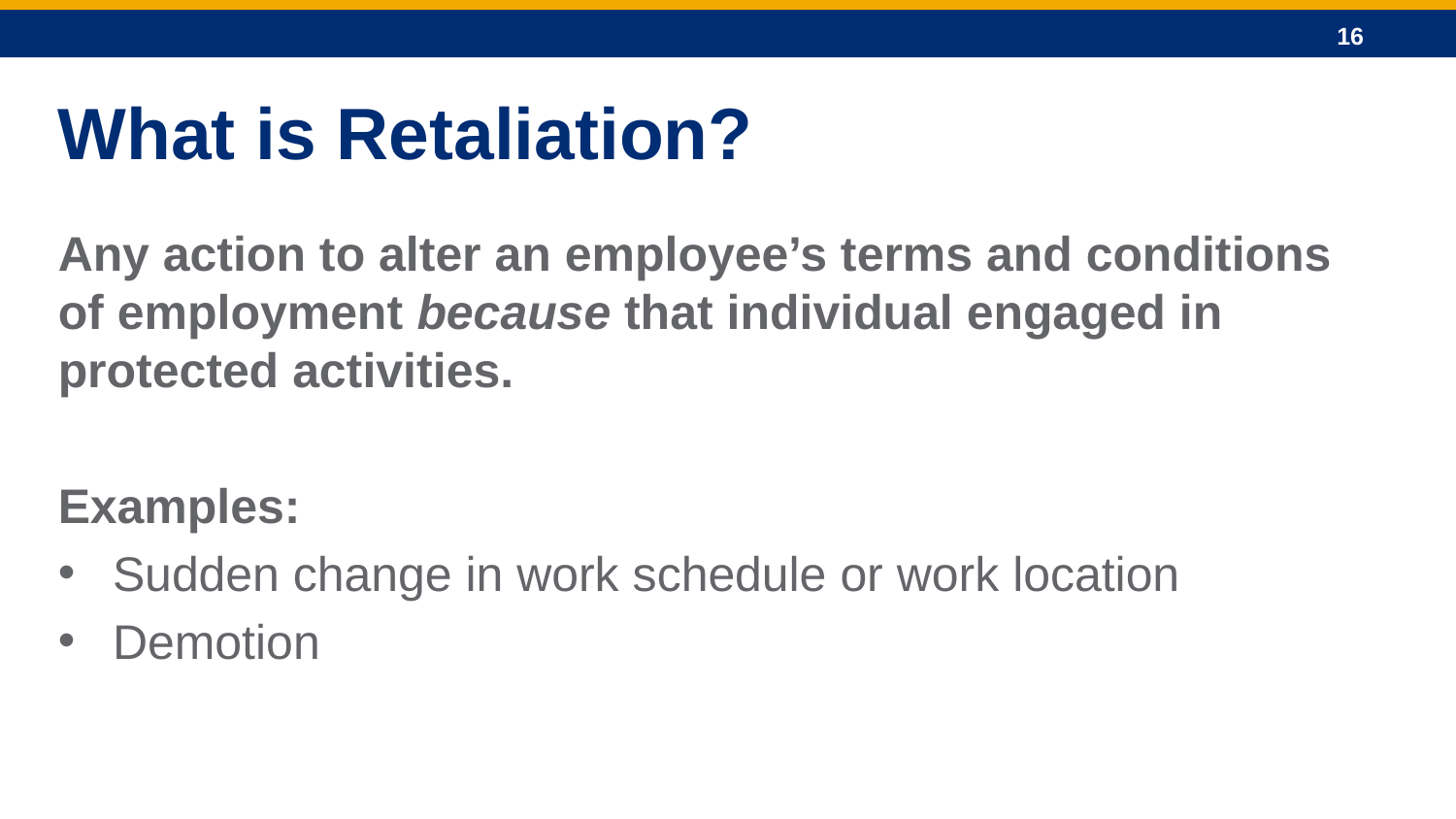

What is Retaliation?
Any action to alter an employee’s terms and conditions of employment because that individual engaged in protected activities.

Examples:
Sudden change in work schedule or work location
Demotion